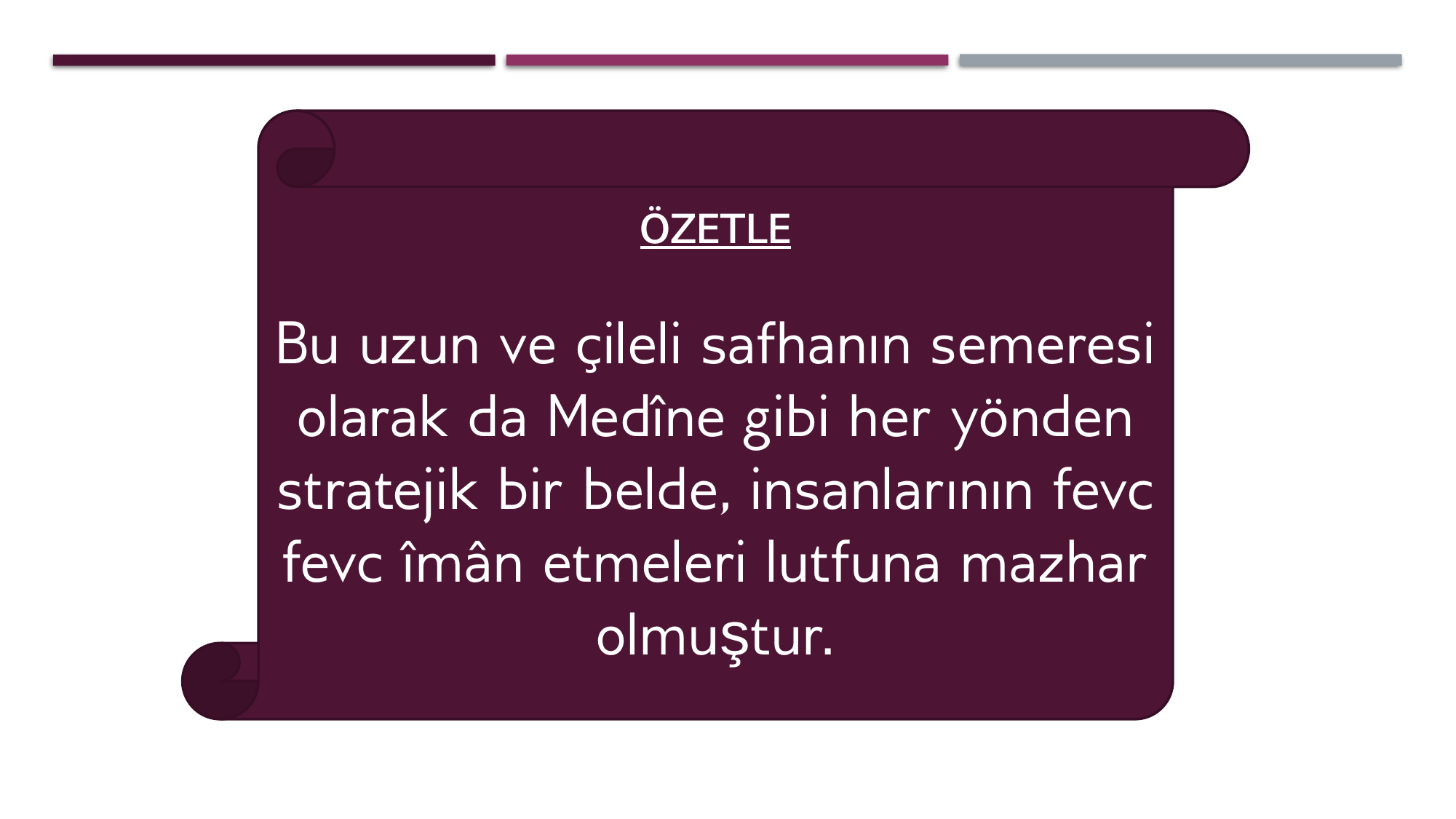

ÖZETLE

Bu uzun ve çileli safhanın semeresi olarak da Medîne gibi her yönden stratejik bir belde, insanları­nın fevc fevc îmân etmeleri lutfuna mazhar olmuştur.